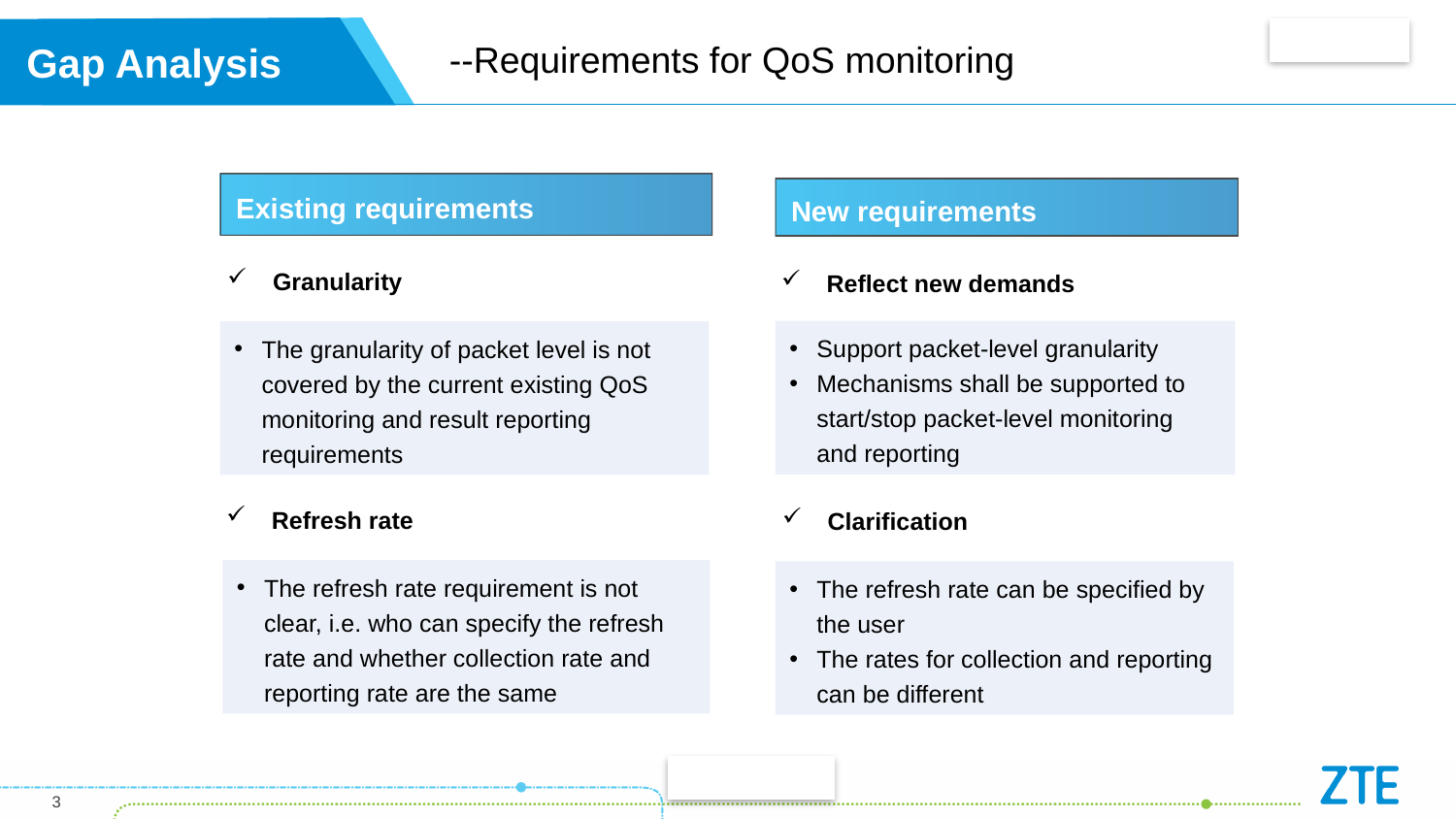

Gap Analysis

--Requirements for QoS monitoring
Existing requirements
Granularity
The granularity of packet level is not covered by the current existing QoS monitoring and result reporting requirements
Refresh rate
The refresh rate requirement is not clear, i.e. who can specify the refresh rate and whether collection rate and reporting rate are the same
New requirements
Reflect new demands
Support packet-level granularity
Mechanisms shall be supported to start/stop packet-level monitoring and reporting
Clarification
The refresh rate can be specified by the user
The rates for collection and reporting can be different